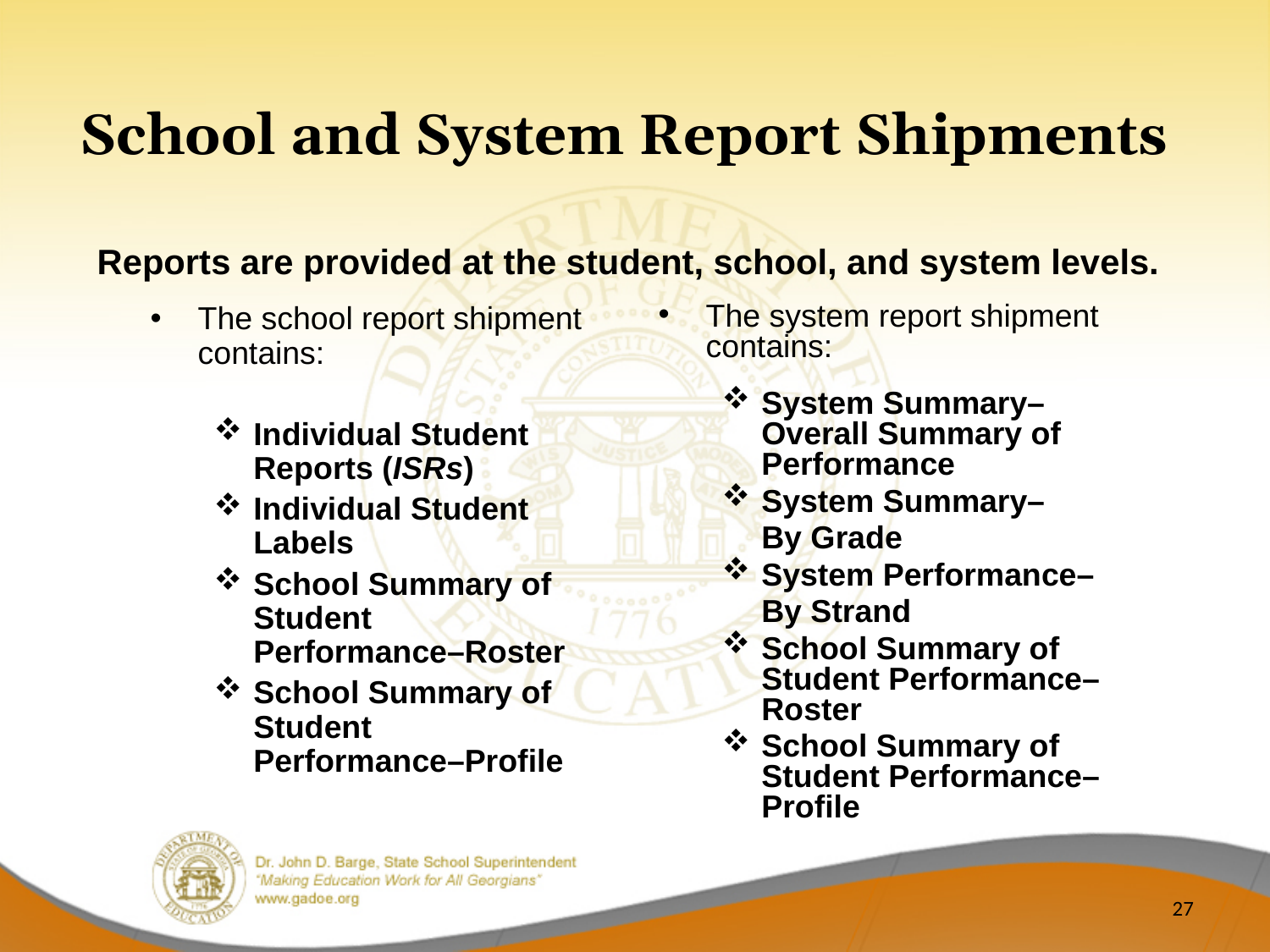

School and System Report Shipments
Reports are provided at the student, school, and system levels.
The school report shipment contains:

Individual Student Reports (ISRs)
Individual Student Labels
School Summary of Student Performance–Roster
School Summary of Student Performance–Profile
The system report shipment contains:

System Summary– Overall Summary of Performance
System Summary–
	By Grade
System Performance–
	By Strand
School Summary of Student Performance–Roster
School Summary of Student Performance– Profile

27